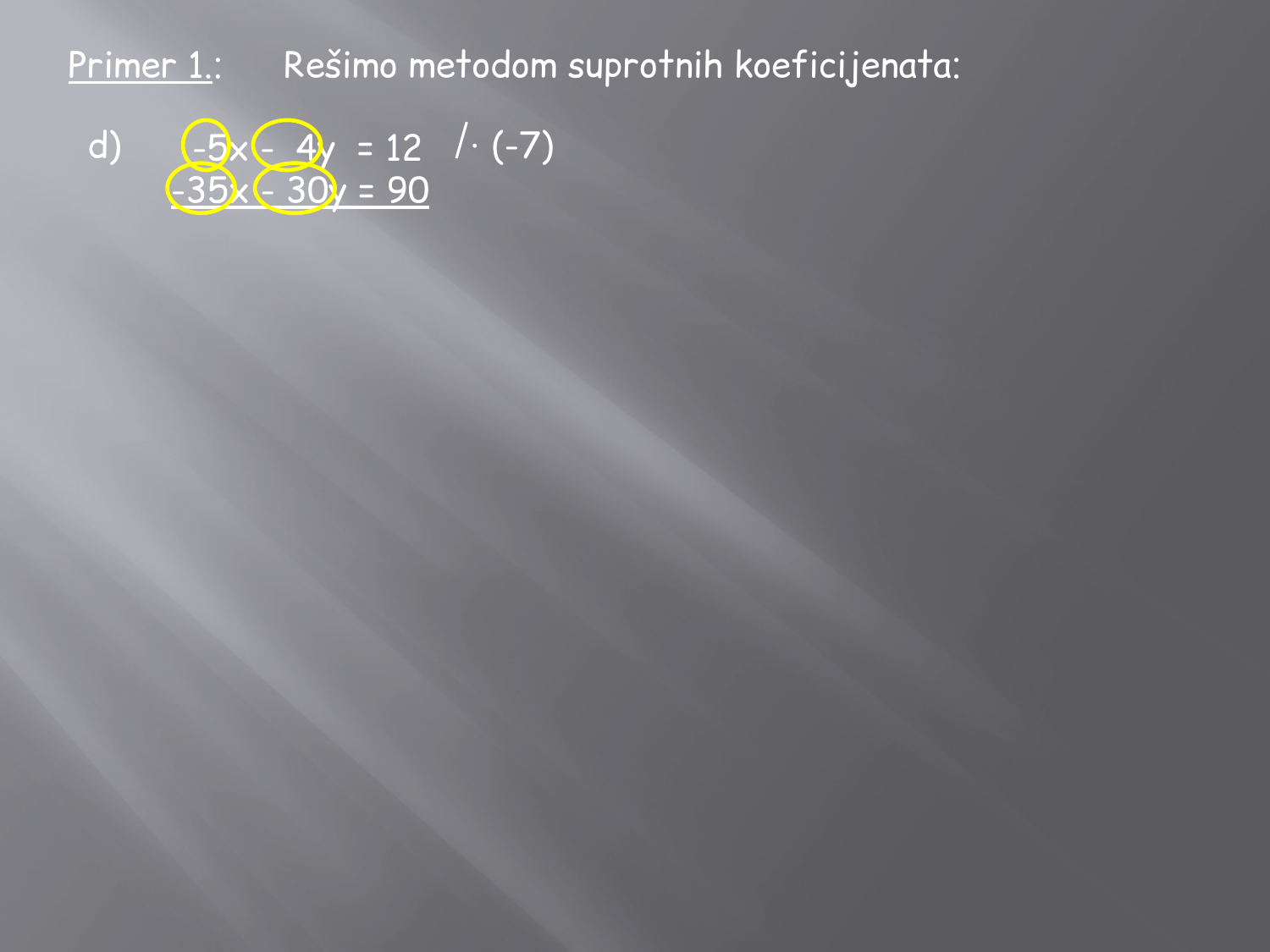

Primer 1.:
Rešimo metodom suprotnih koeficijenata:
d)
· (-7)
  -5x -  4y  = 12
-35x - 30y = 90